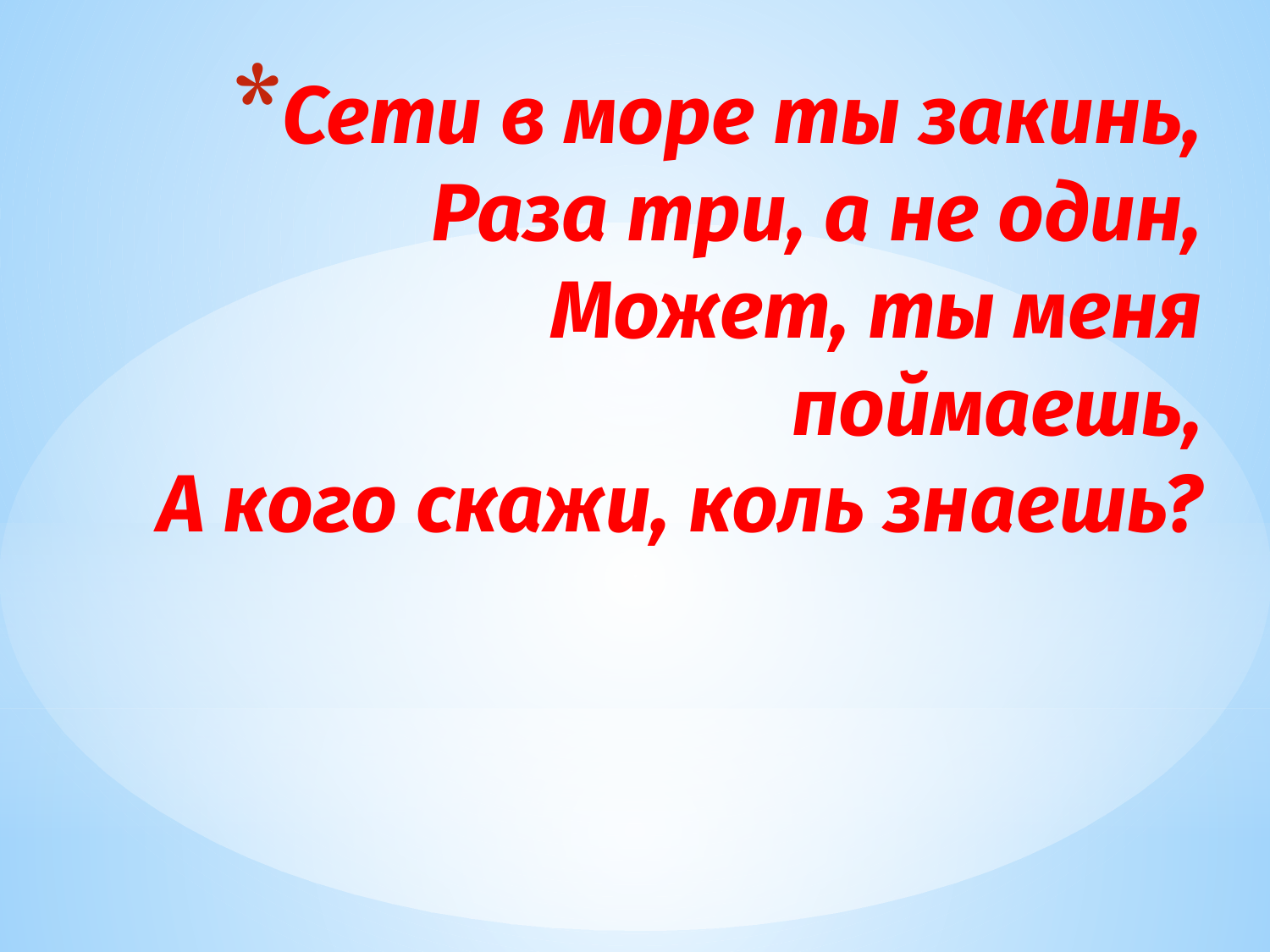

# Сети в море ты закинь, Раза три, а не один, Может, ты меня поймаешь, А кого скажи, коль знаешь?